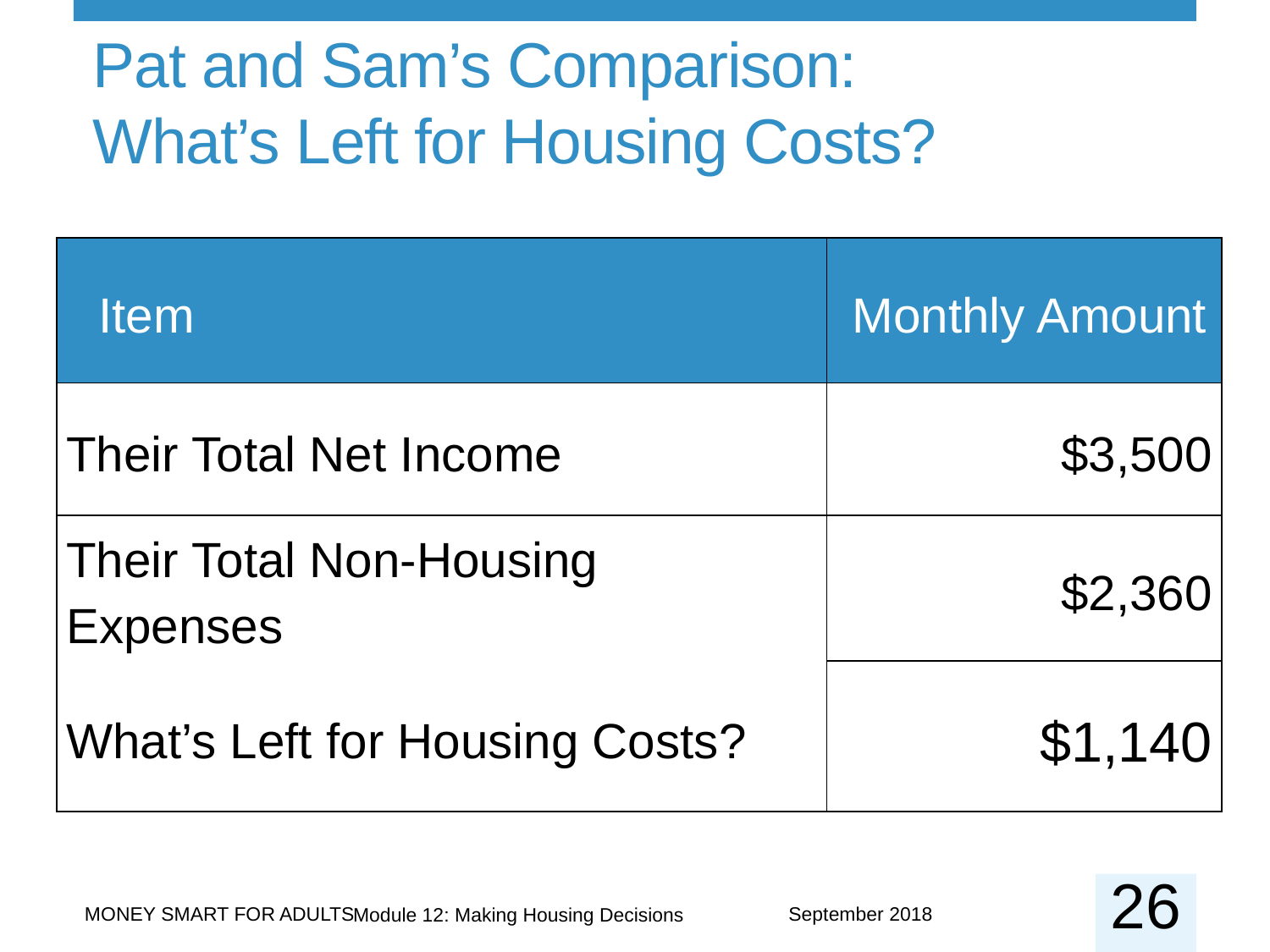

# Pat and Sam’s Comparison: What’s Left for Housing Costs?
| Item | Monthly Amount |
| --- | --- |
| Their Total Net Income | $3,500 |
| Their Total Non-Housing Expenses | $2,360 |
| What’s Left for Housing Costs? | $1,140 |
26